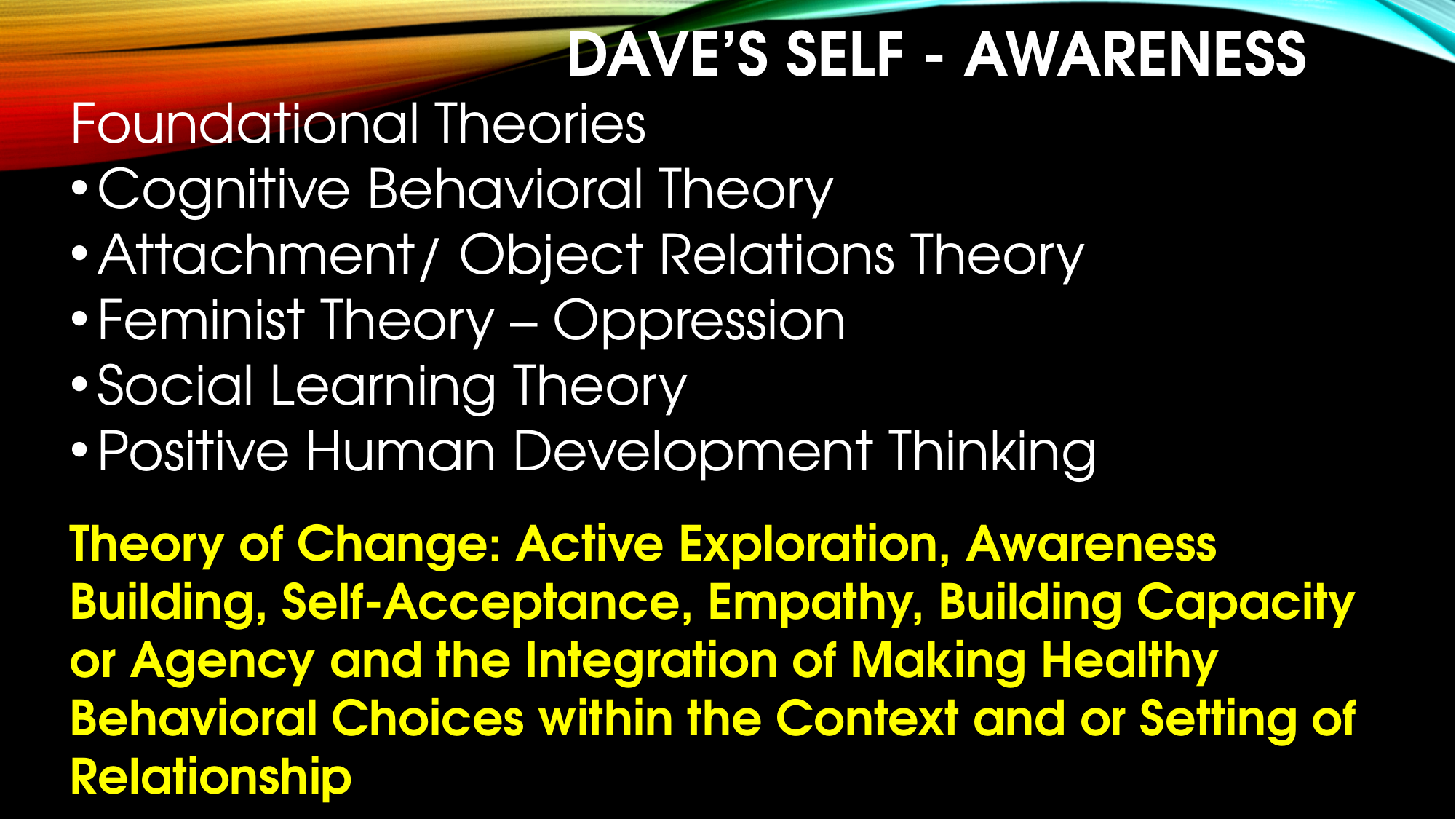

# Dave’s Self - Awareness
Foundational Theories
Cognitive Behavioral Theory
Attachment/ Object Relations Theory
Feminist Theory – Oppression
Social Learning Theory
Positive Human Development Thinking
Theory of Change: Active Exploration, Awareness Building, Self-Acceptance, Empathy, Building Capacity or Agency and the Integration of Making Healthy Behavioral Choices within the Context and or Setting of Relationship